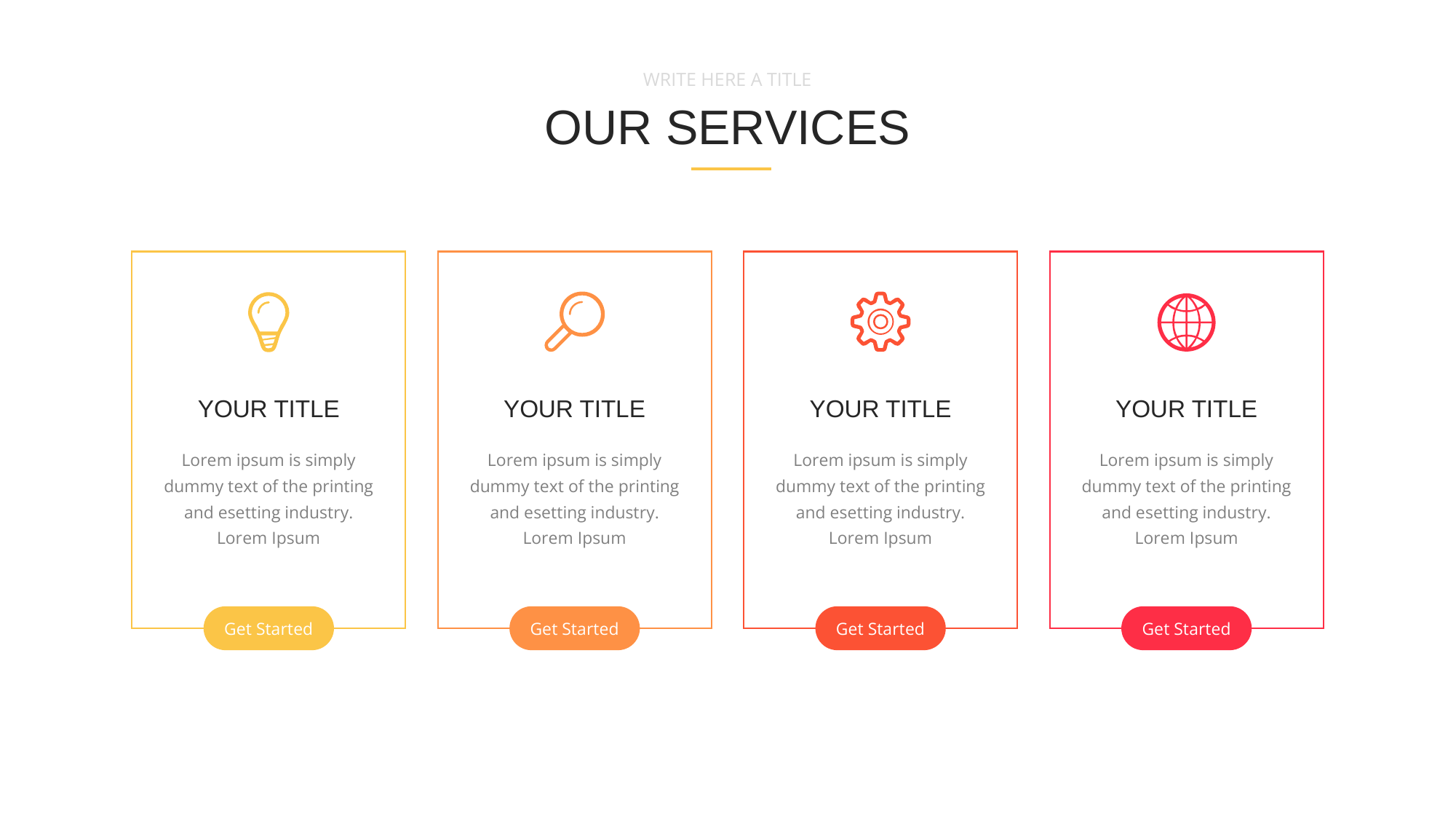

WRITE HERE A TITLE
OUR SERVICES

YOUR TITLE
Lorem ipsum is simply dummy text of the printing and esetting industry. Lorem Ipsum
Get Started

YOUR TITLE
Lorem ipsum is simply dummy text of the printing and esetting industry. Lorem Ipsum
Get Started

YOUR TITLE
Lorem ipsum is simply dummy text of the printing and esetting industry. Lorem Ipsum
Get Started

YOUR TITLE
Lorem ipsum is simply dummy text of the printing and esetting industry. Lorem Ipsum
Get Started